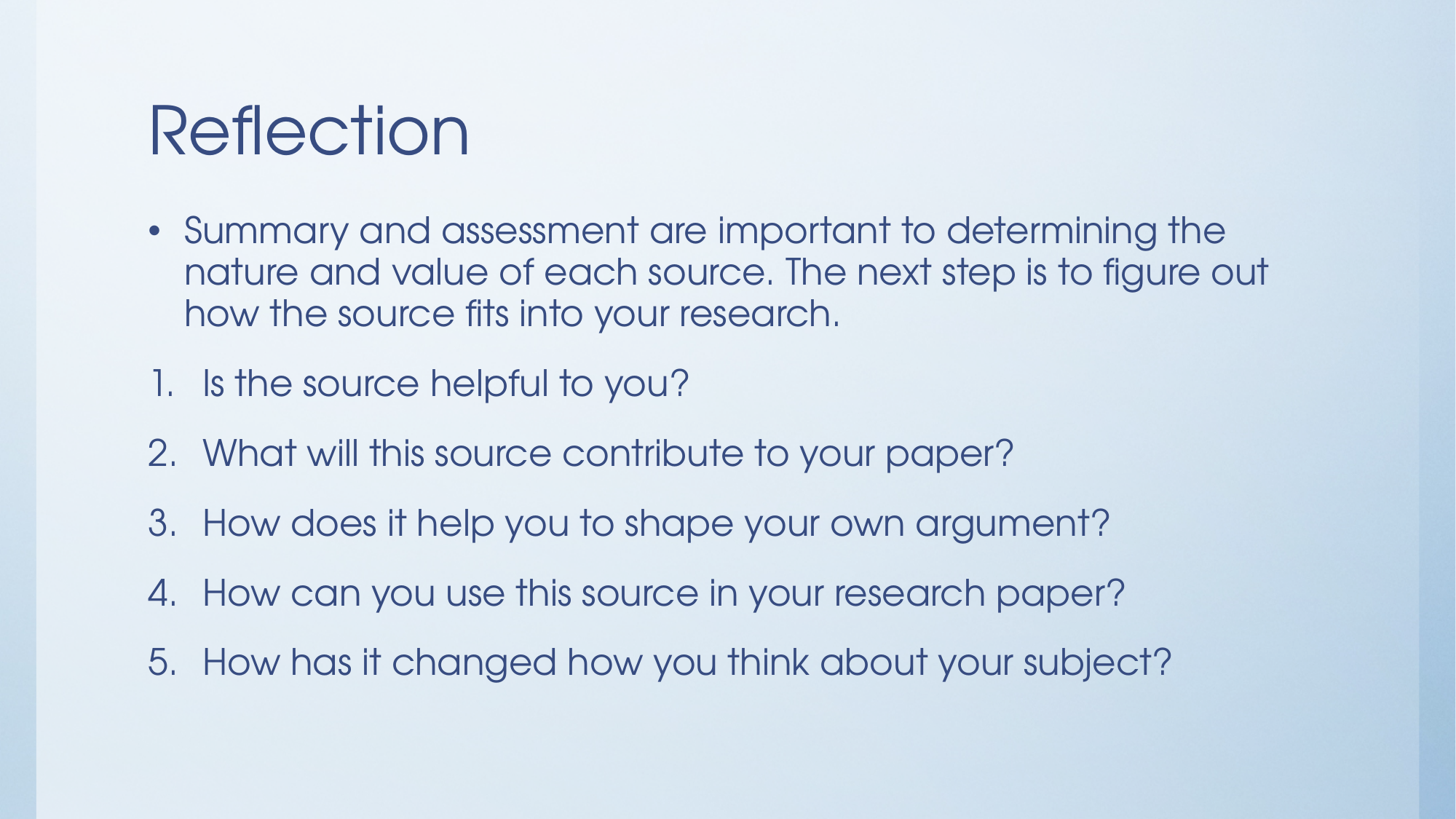

# Reflection
Summary and assessment are important to determining the nature and value of each source. The next step is to figure out how the source fits into your research.
Is the source helpful to you?
What will this source contribute to your paper?
How does it help you to shape your own argument?
How can you use this source in your research paper?
How has it changed how you think about your subject?